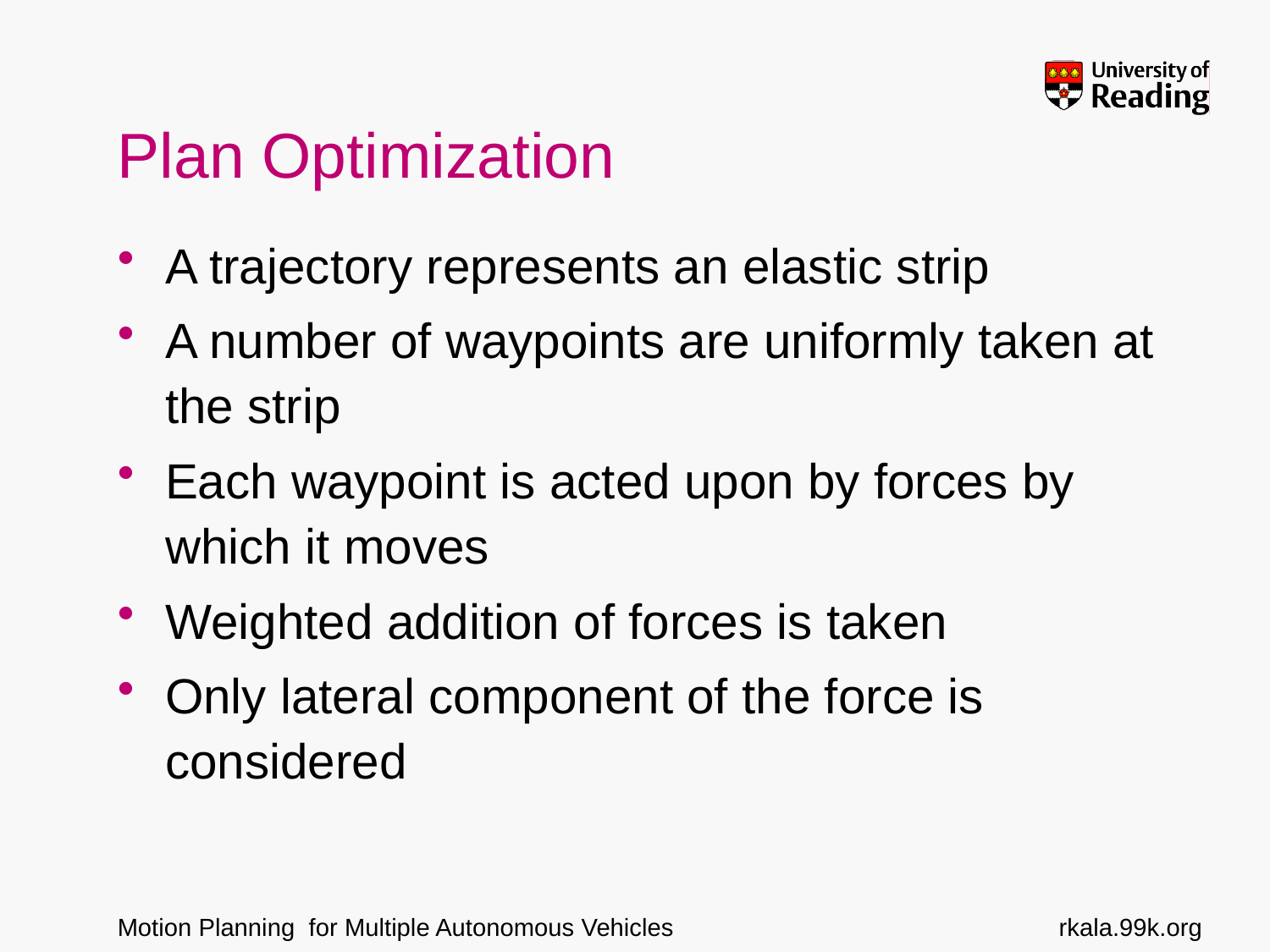

# Plan Optimization
A trajectory represents an elastic strip
A number of waypoints are uniformly taken at the strip
Each waypoint is acted upon by forces by which it moves
Weighted addition of forces is taken
Only lateral component of the force is considered
rkala.99k.org